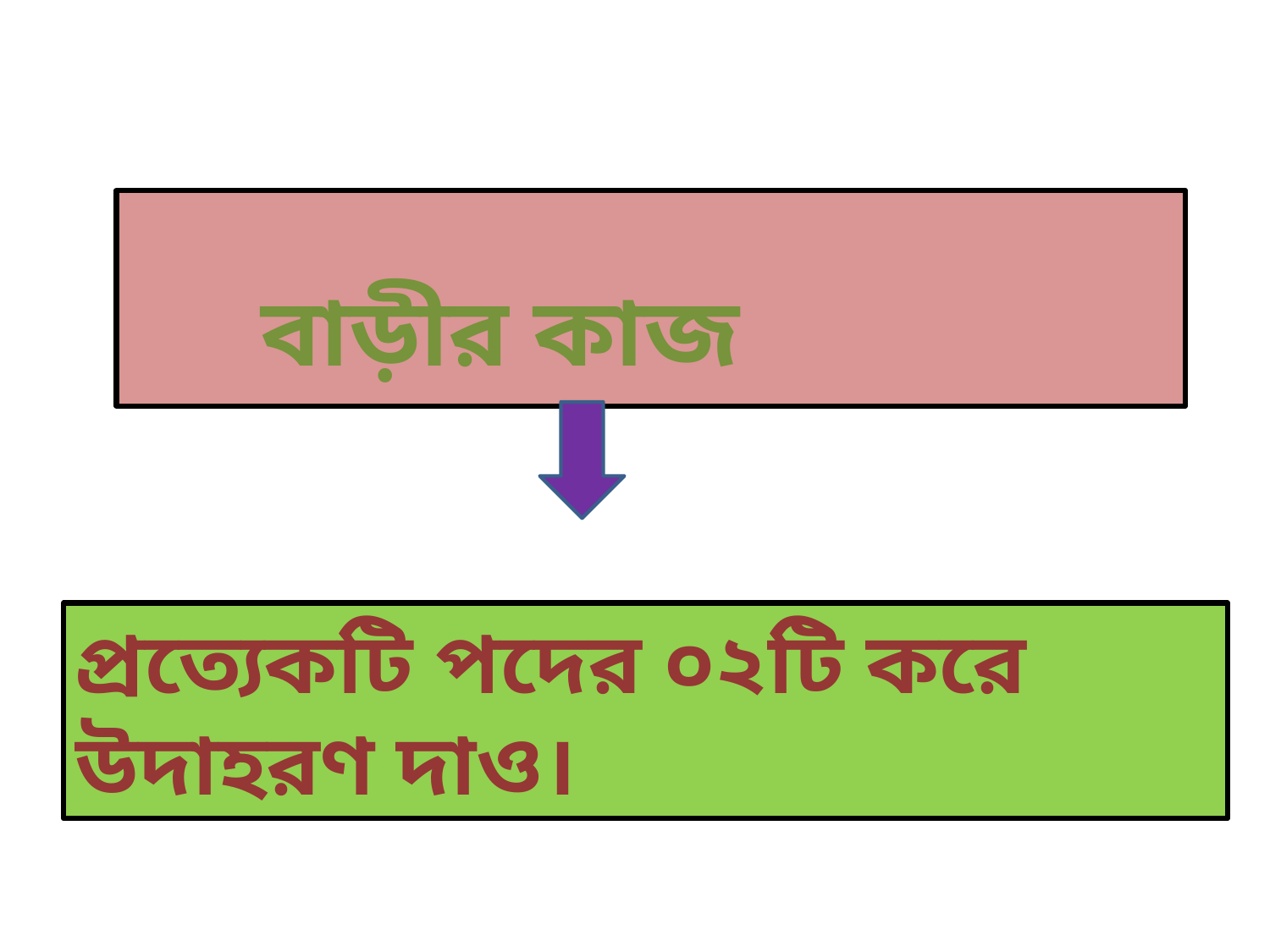

বাড়ীর কাজ

প্রত্যেকটি পদের ০২টি করে উদাহরণ দাও।